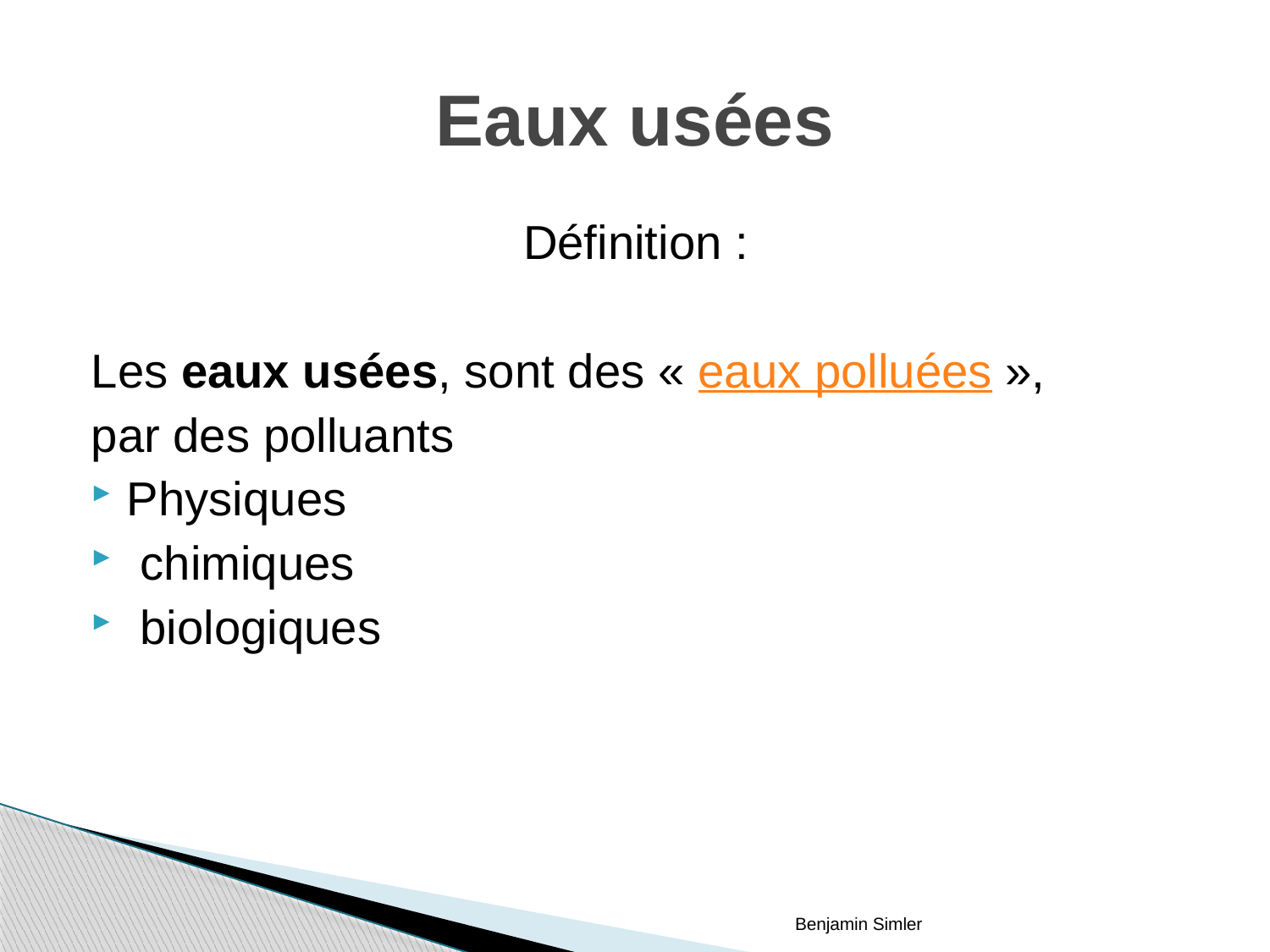

# Eaux usées
Définition :

Les eaux usées, sont des « eaux polluées »,
par des polluants
Physiques
 chimiques
 biologiques
Benjamin Simler